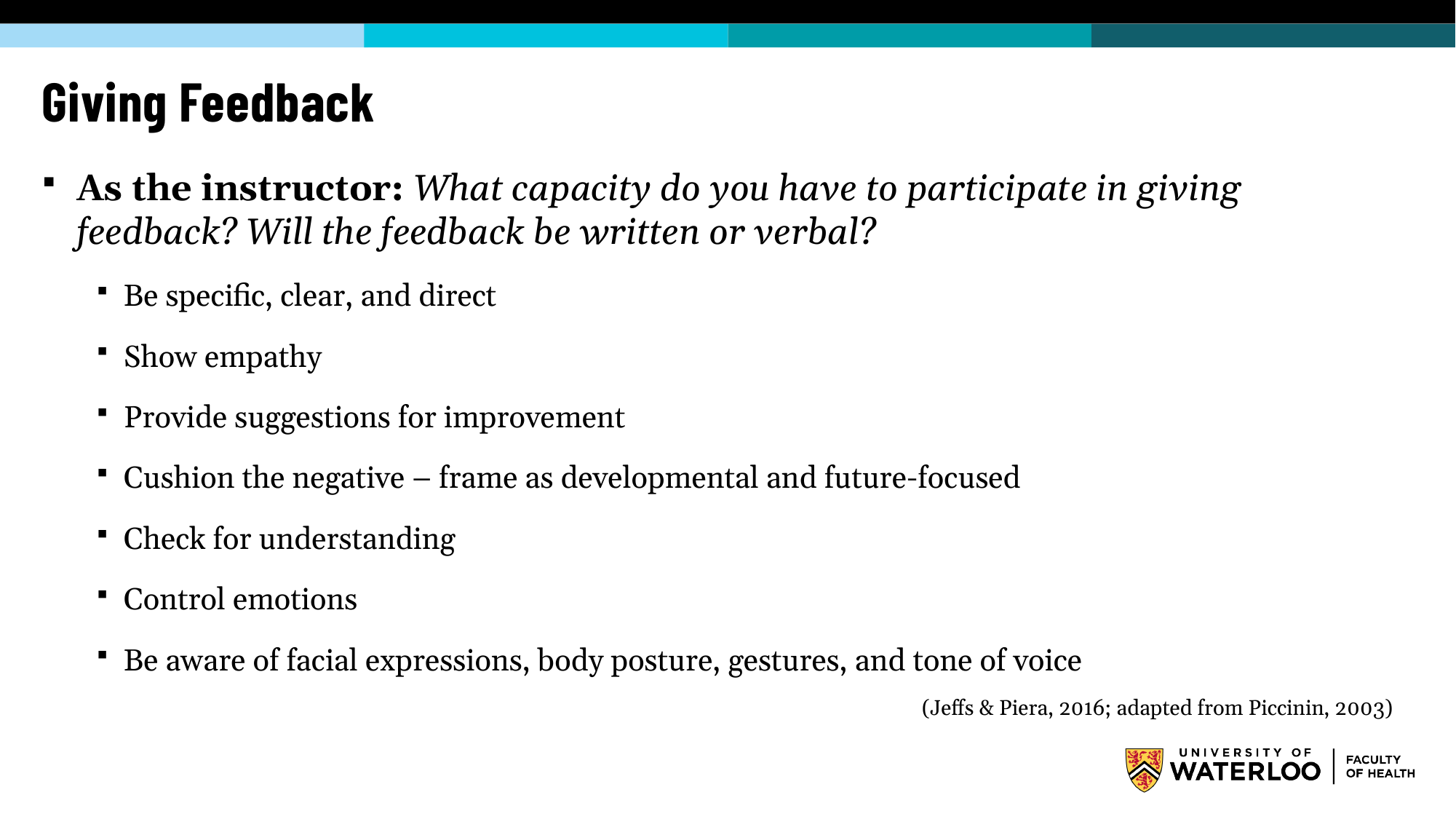

# Giving Feedback
As the instructor: What capacity do you have to participate in giving feedback? Will the feedback be written or verbal?
Be specific, clear, and direct
Show empathy
Provide suggestions for improvement
Cushion the negative – frame as developmental and future-focused
Check for understanding
Control emotions
Be aware of facial expressions, body posture, gestures, and tone of voice

(Jeffs & Piera, 2016; adapted from Piccinin, 2003)